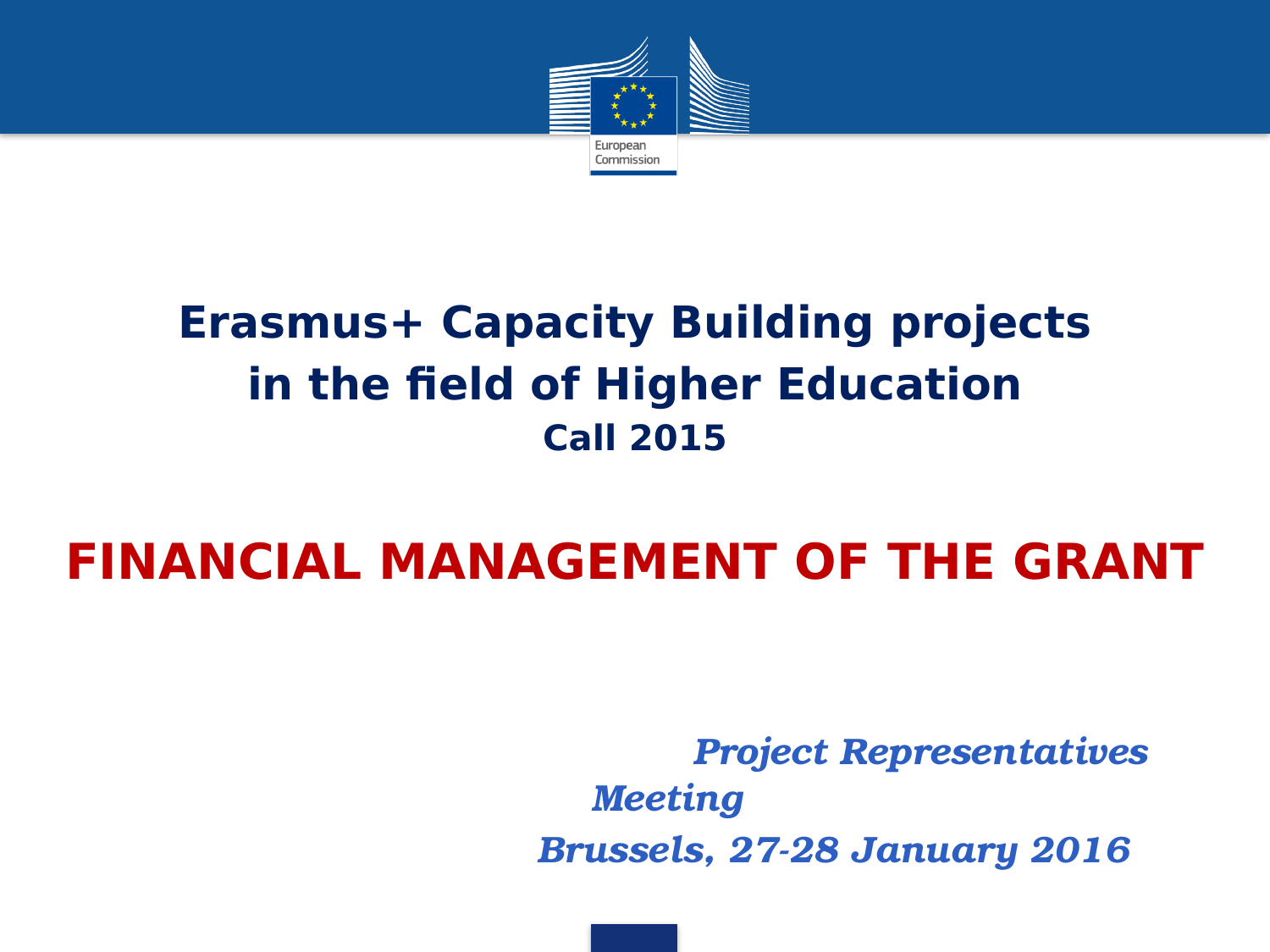

Erasmus+ Capacity Building projects
in the field of Higher Education
Call 2015

Financial management of the Grant

				Project Representatives Meeting
                                      Brussels, 27-28 January 2016